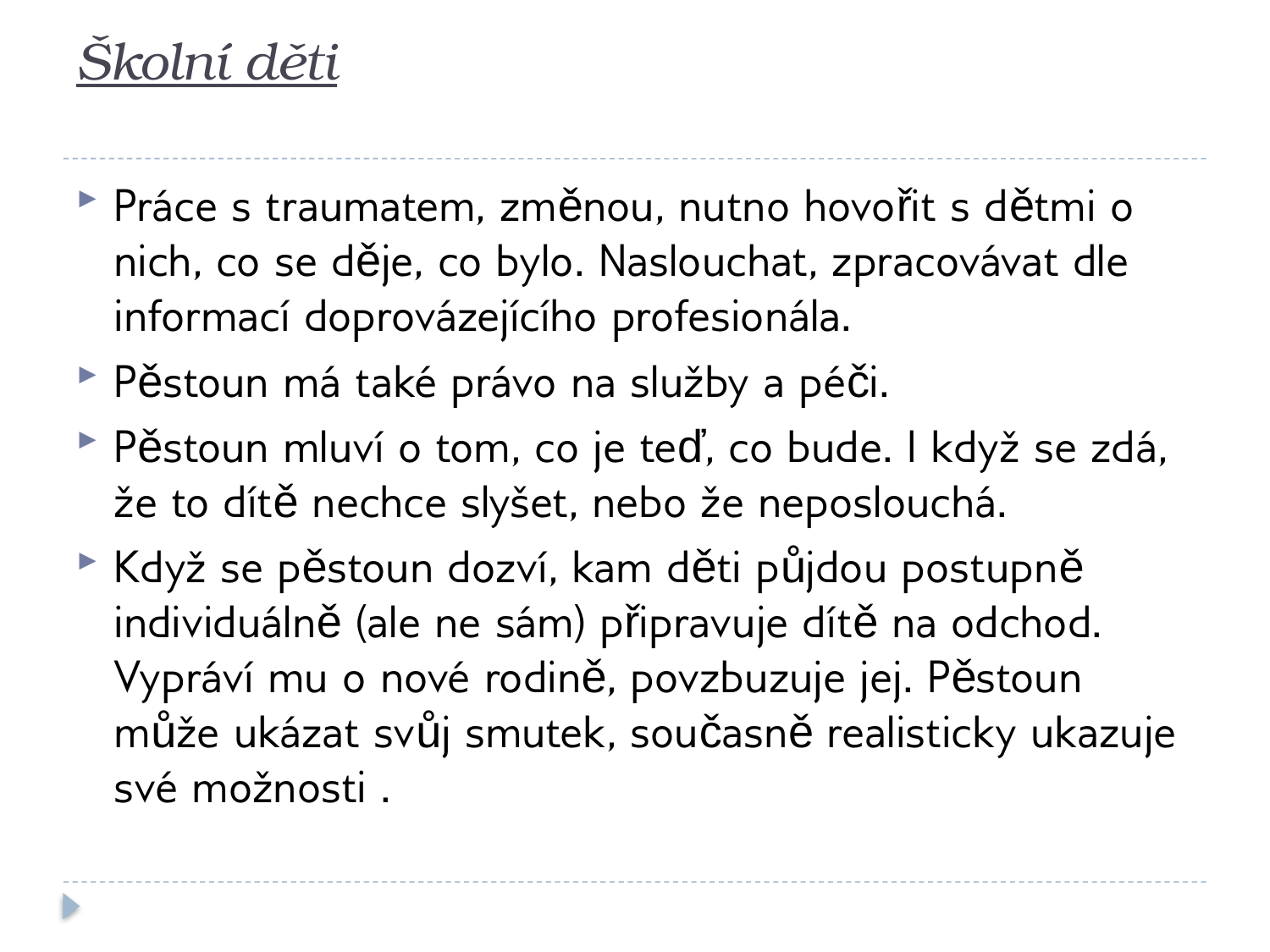

# Školní děti
Práce s traumatem, změnou, nutno hovořit s dětmi o nich, co se děje, co bylo. Naslouchat, zpracovávat dle informací doprovázejícího profesionála.
Pěstoun má také právo na služby a péči.
Pěstoun mluví o tom, co je teď, co bude. I když se zdá, že to dítě nechce slyšet, nebo že neposlouchá.
Když se pěstoun dozví, kam děti půjdou postupně individuálně (ale ne sám) připravuje dítě na odchod. Vypráví mu o nové rodině, povzbuzuje jej. Pěstoun může ukázat svůj smutek, současně realisticky ukazuje své možnosti .